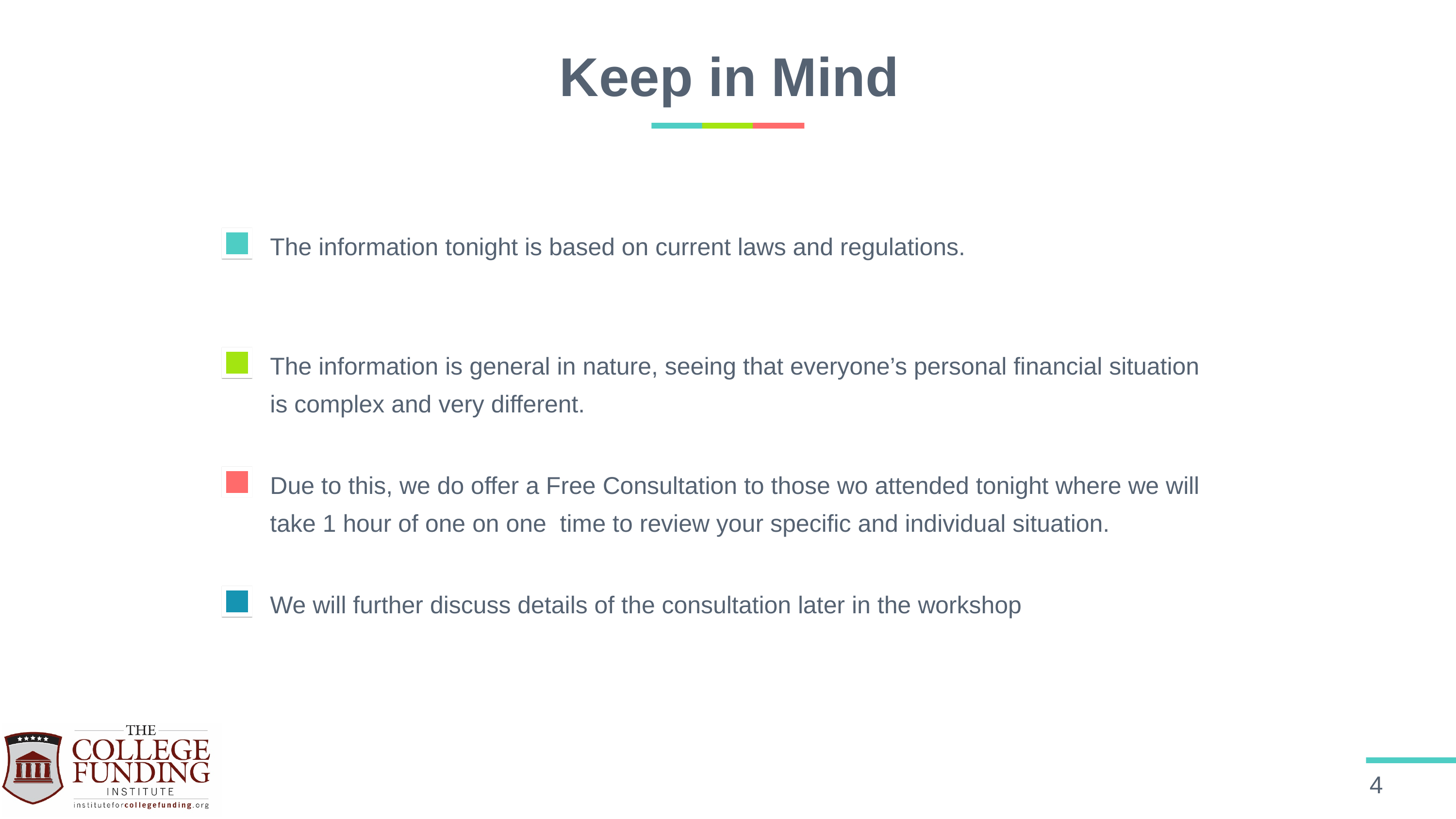

# Keep in Mind
The information tonight is based on current laws and regulations.
The information is general in nature, seeing that everyone’s personal financial situation is complex and very different.
Due to this, we do offer a Free Consultation to those wo attended tonight where we will take 1 hour of one on one  time to review your specific and individual situation.
We will further discuss details of the consultation later in the workshop

4